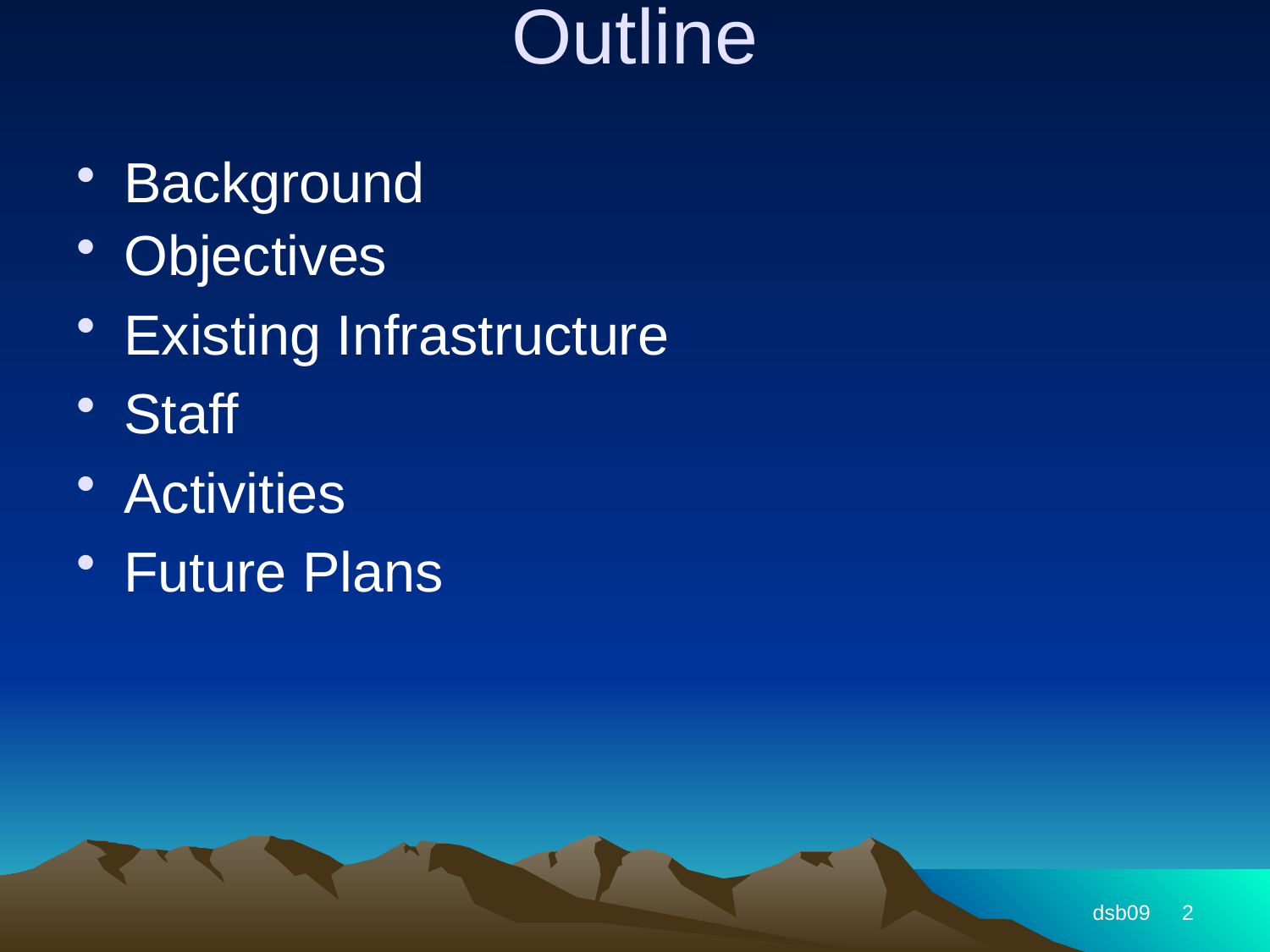

# Outline
Background
Objectives
Existing Infrastructure
Staff
Activities
Future Plans

dsb09
2